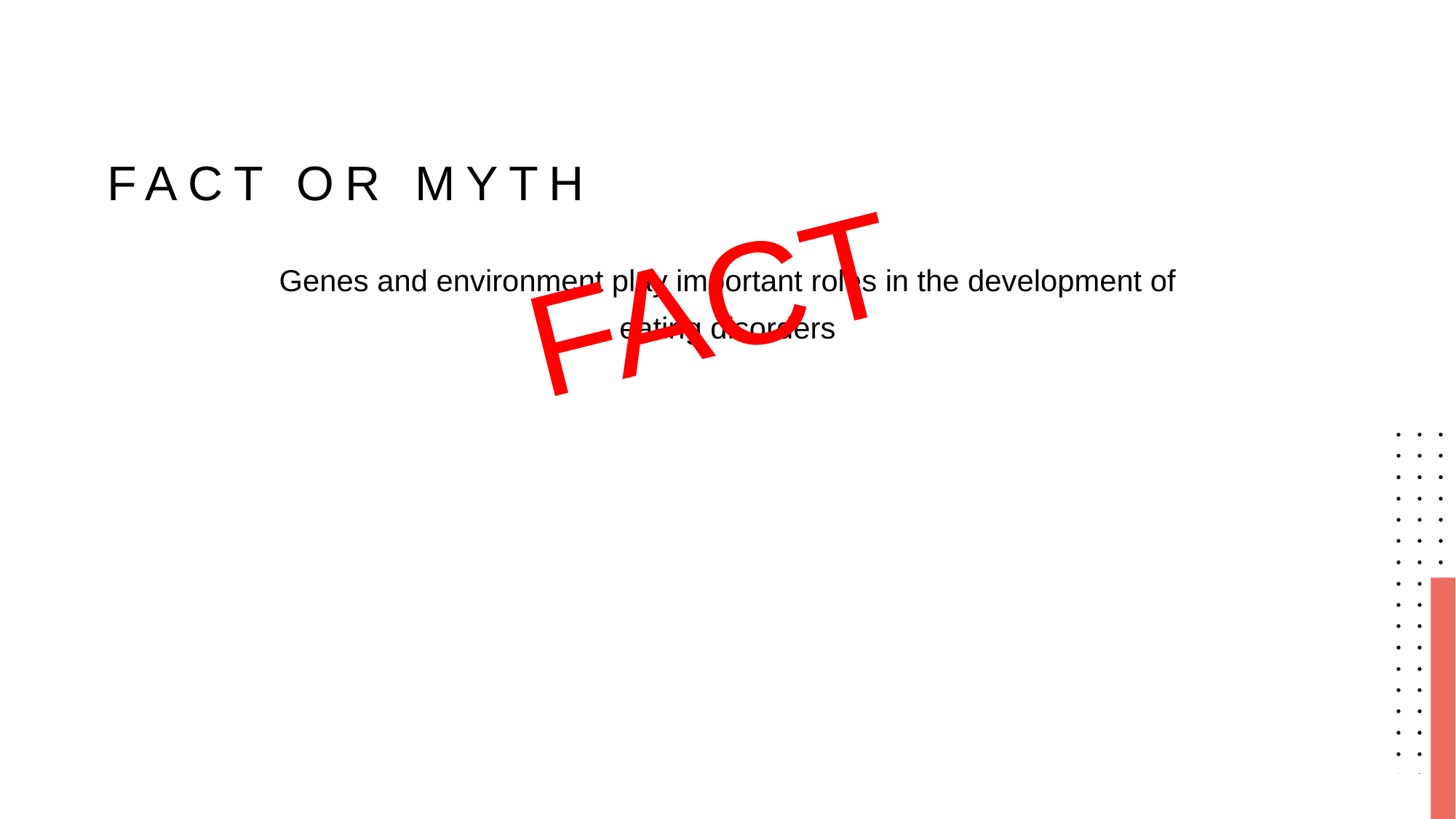

# Fact or Myth
FACT
Genes and environment play important roles in the development of eating disorders